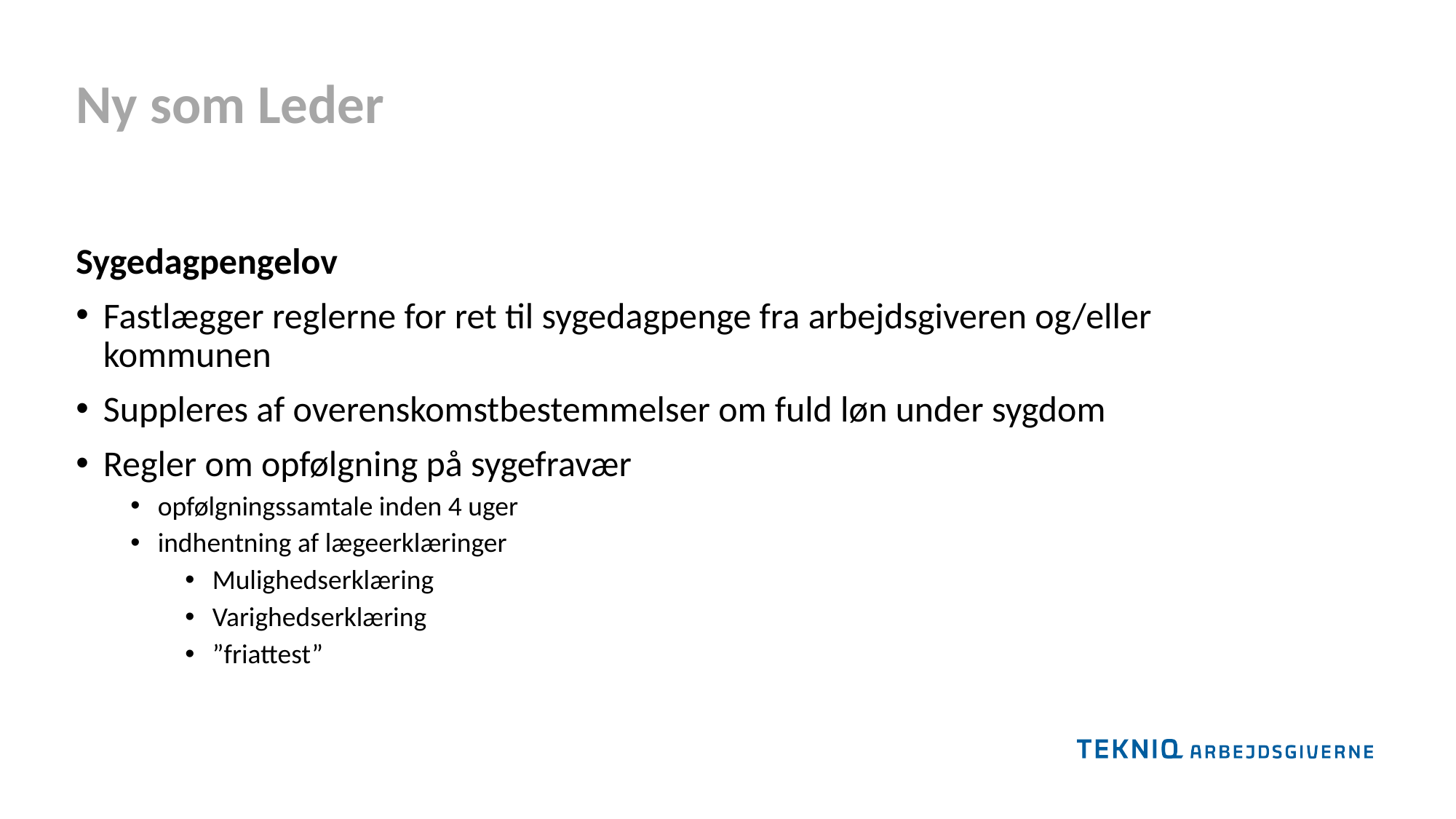

Ny som Leder
Sygedagpengelov
Fastlægger reglerne for ret til sygedagpenge fra arbejdsgiveren og/eller kommunen
Suppleres af overenskomstbestemmelser om fuld løn under sygdom
Regler om opfølgning på sygefravær
opfølgningssamtale inden 4 uger
indhentning af lægeerklæringer
Mulighedserklæring
Varighedserklæring
”friattest”